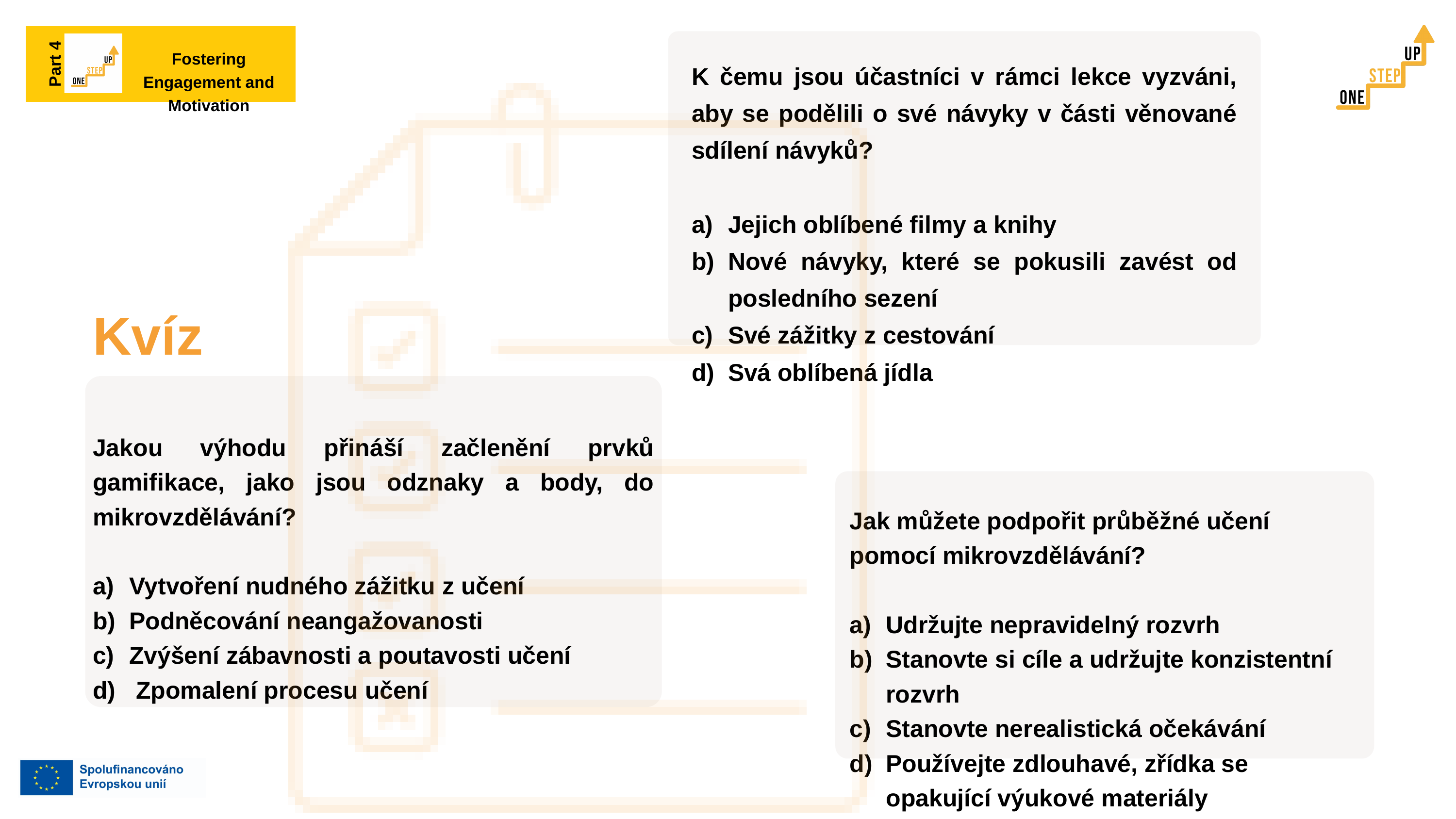

Fostering Engagement and Motivation
K čemu jsou účastníci v rámci lekce vyzváni, aby se podělili o své návyky v části věnované sdílení návyků?

Jejich oblíbené filmy a knihy
Nové návyky, které se pokusili zavést od posledního sezení
Své zážitky z cestování
Svá oblíbená jídla
Part 4

Kvíz

Jakou výhodu přináší začlenění prvků gamifikace, jako jsou odznaky a body, do mikrovzdělávání?

Vytvoření nudného zážitku z učení
Podněcování neangažovanosti
Zvýšení zábavnosti a poutavosti učení
 Zpomalení procesu učení
Jak můžete podpořit průběžné učení pomocí mikrovzdělávání?

Udržujte nepravidelný rozvrh
Stanovte si cíle a udržujte konzistentní rozvrh
Stanovte nerealistická očekávání
Používejte zdlouhavé, zřídka se opakující výukové materiály